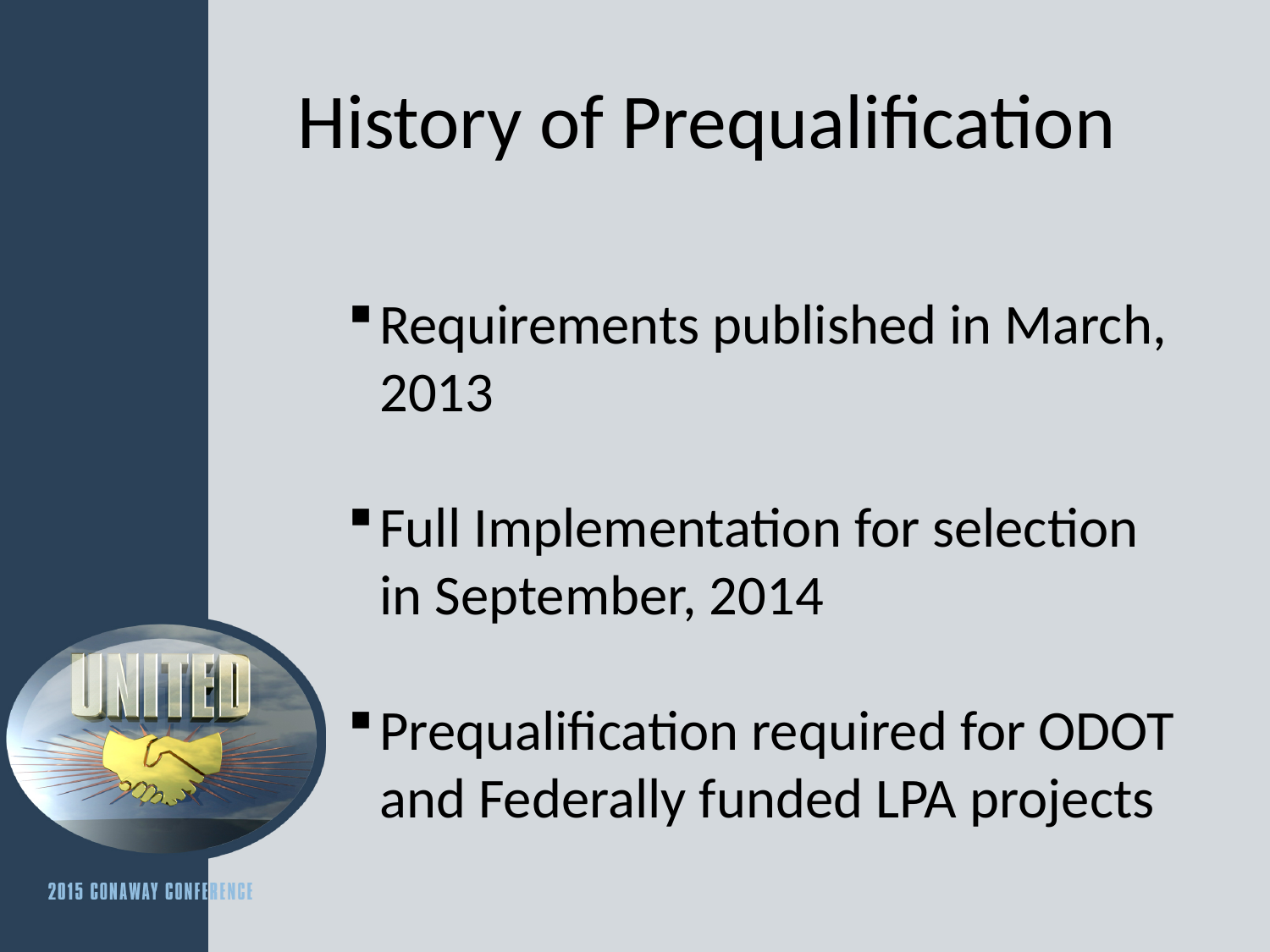

# History of Prequalification

Requirements published in March, 2013

Full Implementation for selection in September, 2014

Prequalification required for ODOT and Federally funded LPA projects